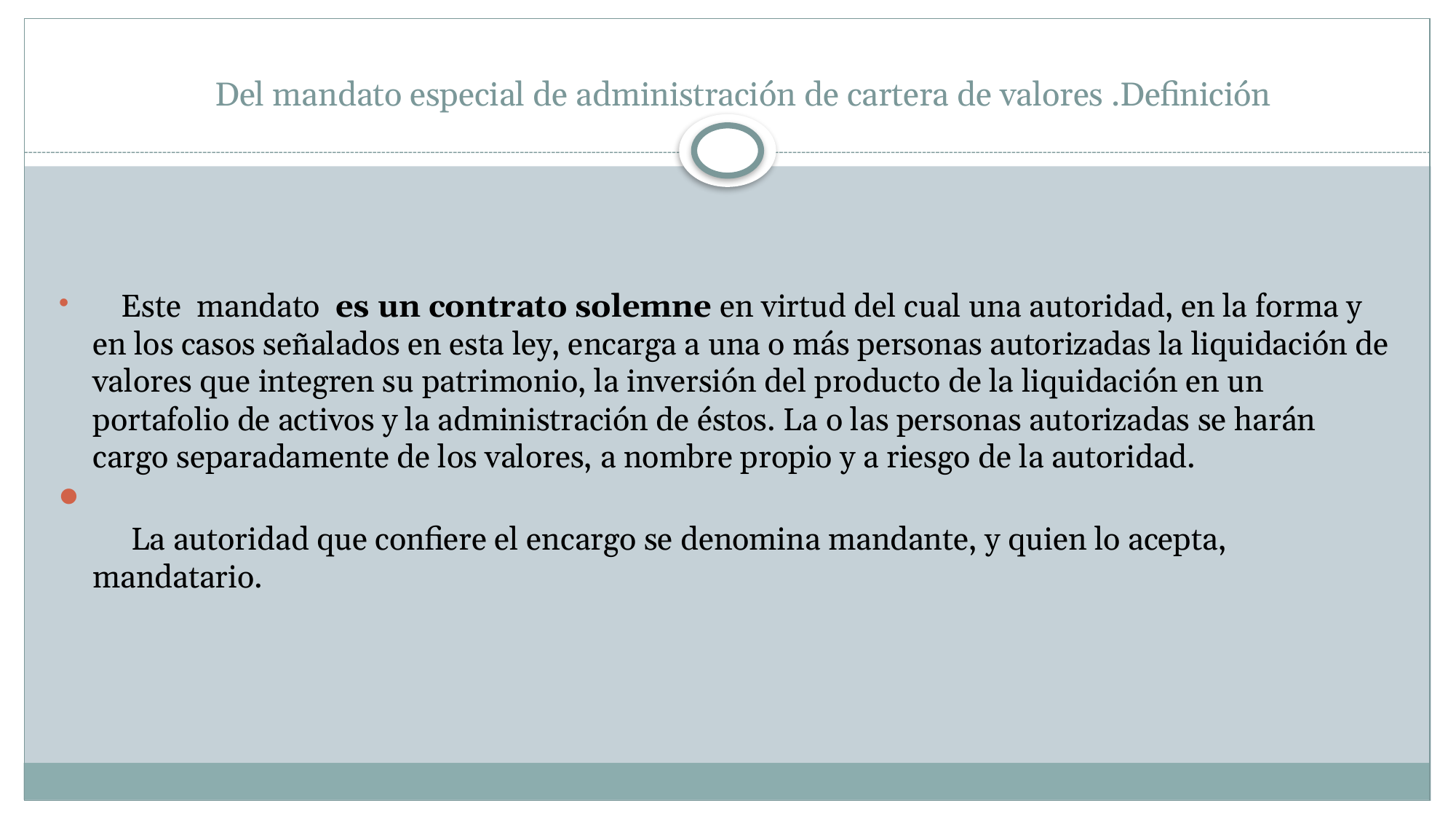

# Del mandato especial de administración de cartera de valores .Definición

     Este  mandato  es un contrato solemne en virtud del cual una autoridad, en la forma y en los casos señalados en esta ley, encarga a una o más personas autorizadas la liquidación de valores que integren su patrimonio, la inversión del producto de la liquidación en un portafolio de activos y la administración de éstos. La o las personas autorizadas se harán cargo separadamente de los valores, a nombre propio y a riesgo de la autoridad.
     La autoridad que confiere el encargo se denomina mandante, y quien lo acepta, mandatario.